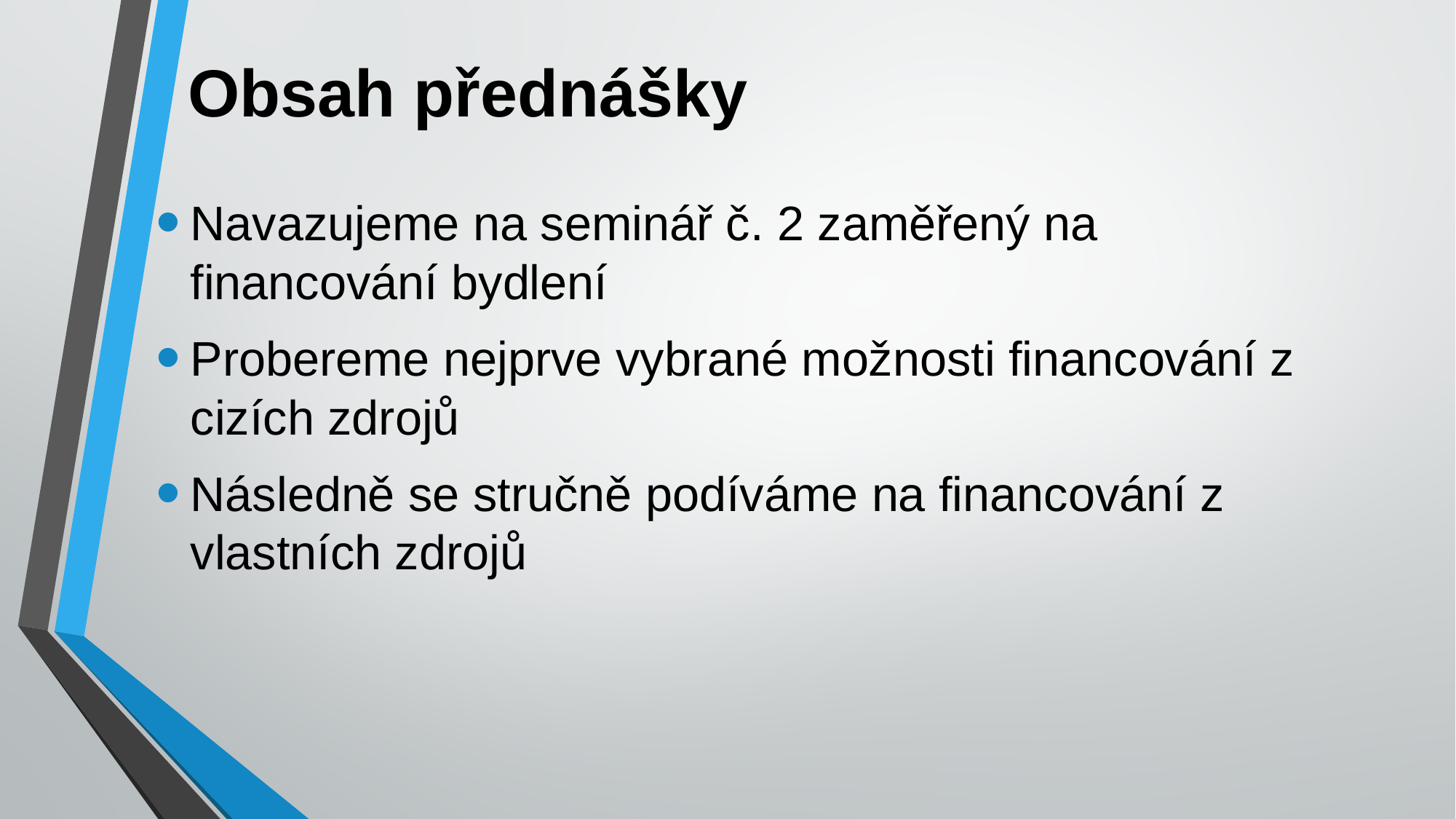

# Obsah přednášky
Navazujeme na seminář č. 2 zaměřený na financování bydlení
Probereme nejprve vybrané možnosti financování z cizích zdrojů
Následně se stručně podíváme na financování z vlastních zdrojů